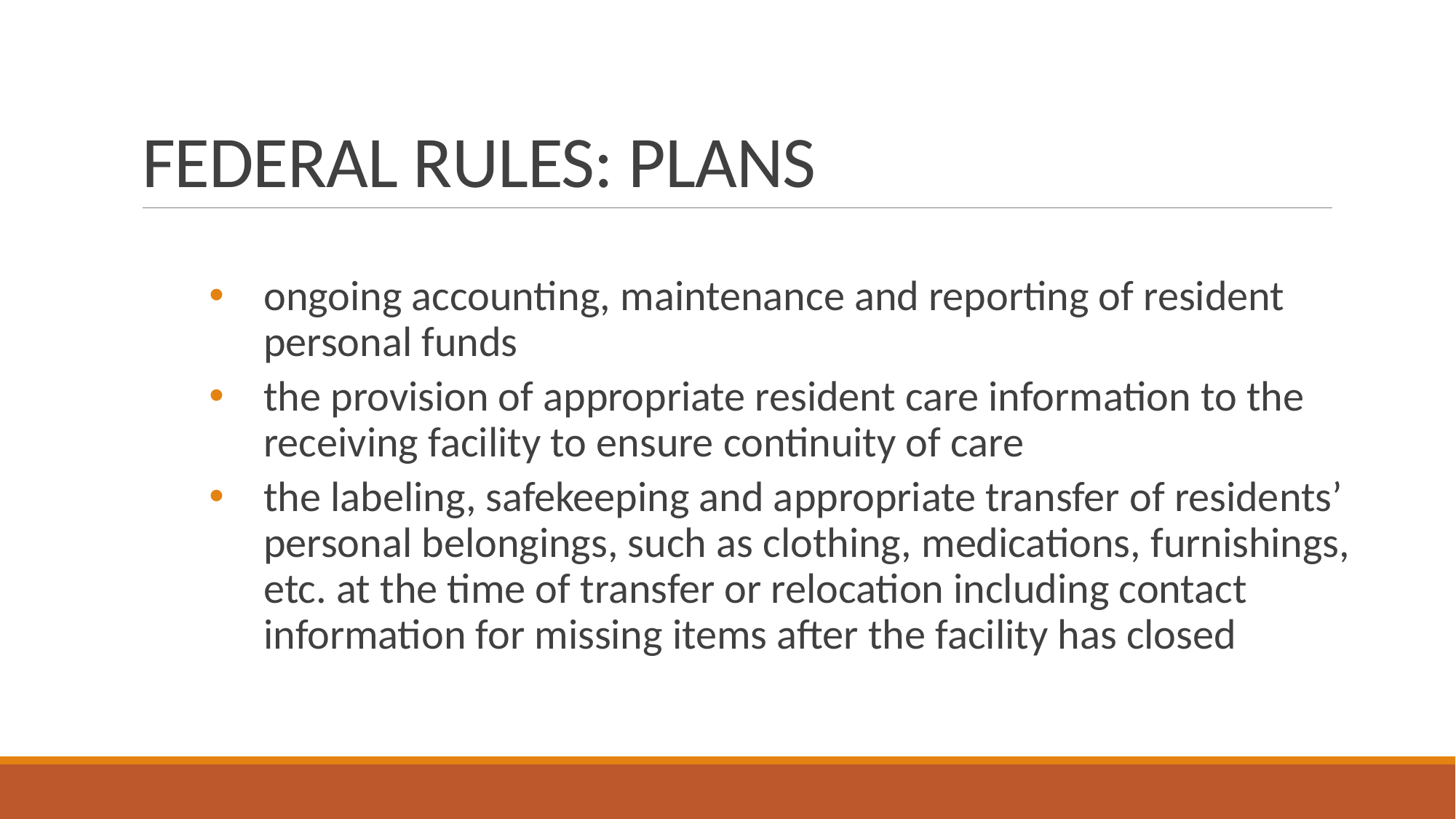

# FEDERAL RULES: PLANS

ongoing accounting, maintenance and reporting of resident personal funds
the provision of appropriate resident care information to the receiving facility to ensure continuity of care
the labeling, safekeeping and appropriate transfer of residents’ personal belongings, such as clothing, medications, furnishings, etc. at the time of transfer or relocation including contact information for missing items after the facility has closed